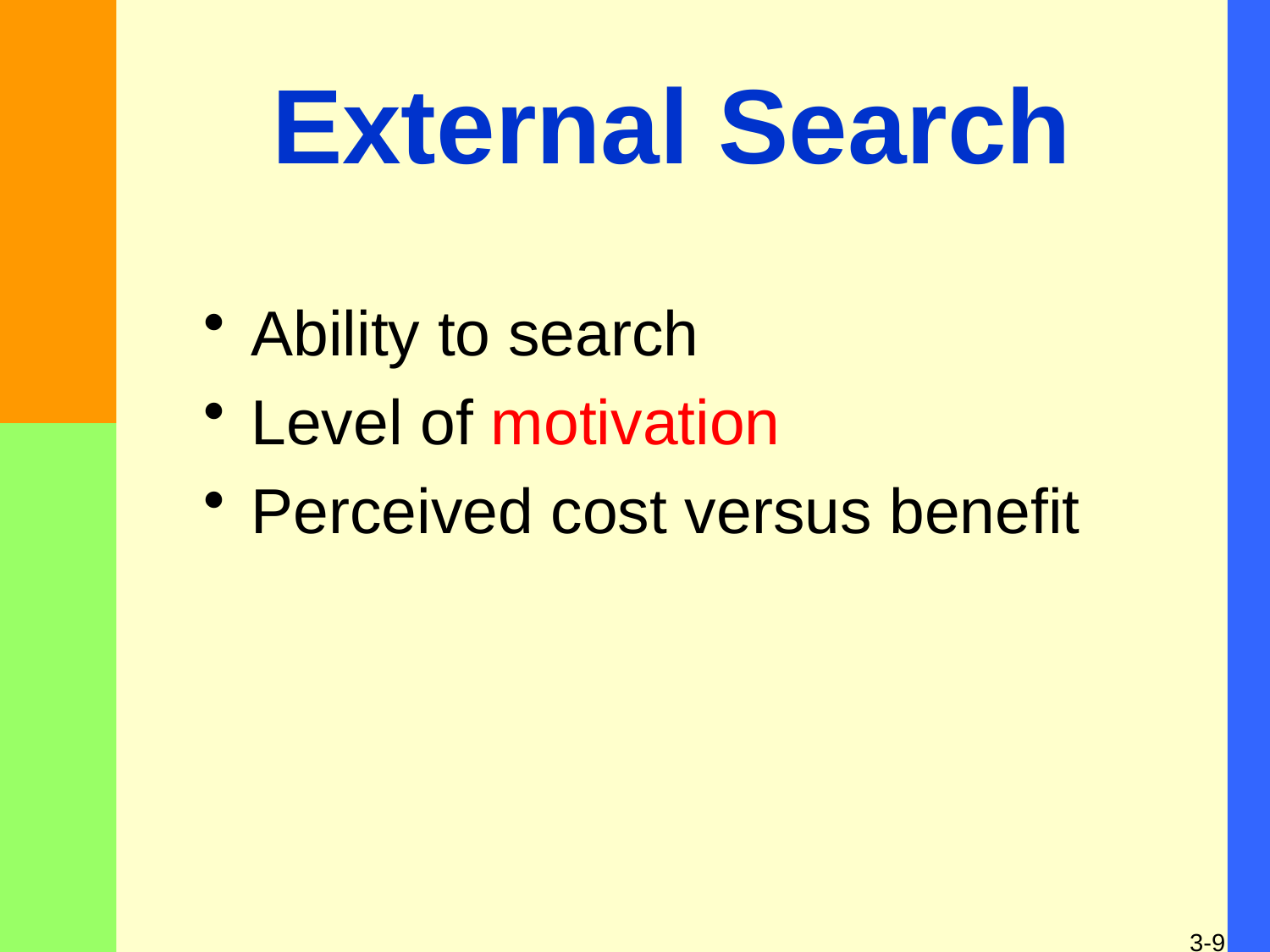

# External Search
Ability to search
Level of motivation
Perceived cost versus benefit

3-9